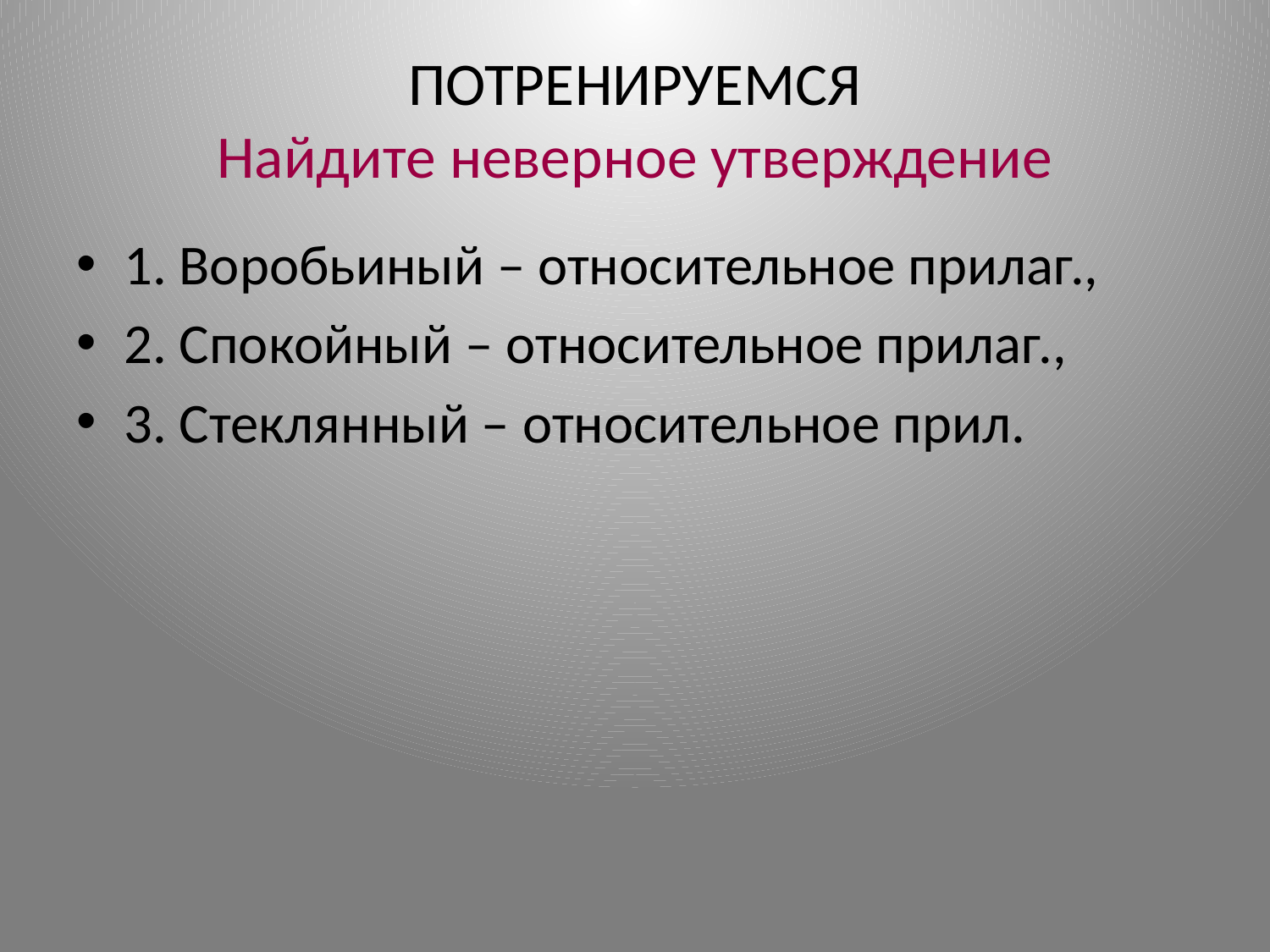

# ПОТРЕНИРУЕМСЯ Найдите неверное утверждение
1. Воробьиный – относительное прилаг.,
2. Спокойный – относительное прилаг.,
3. Стеклянный – относительное прил.